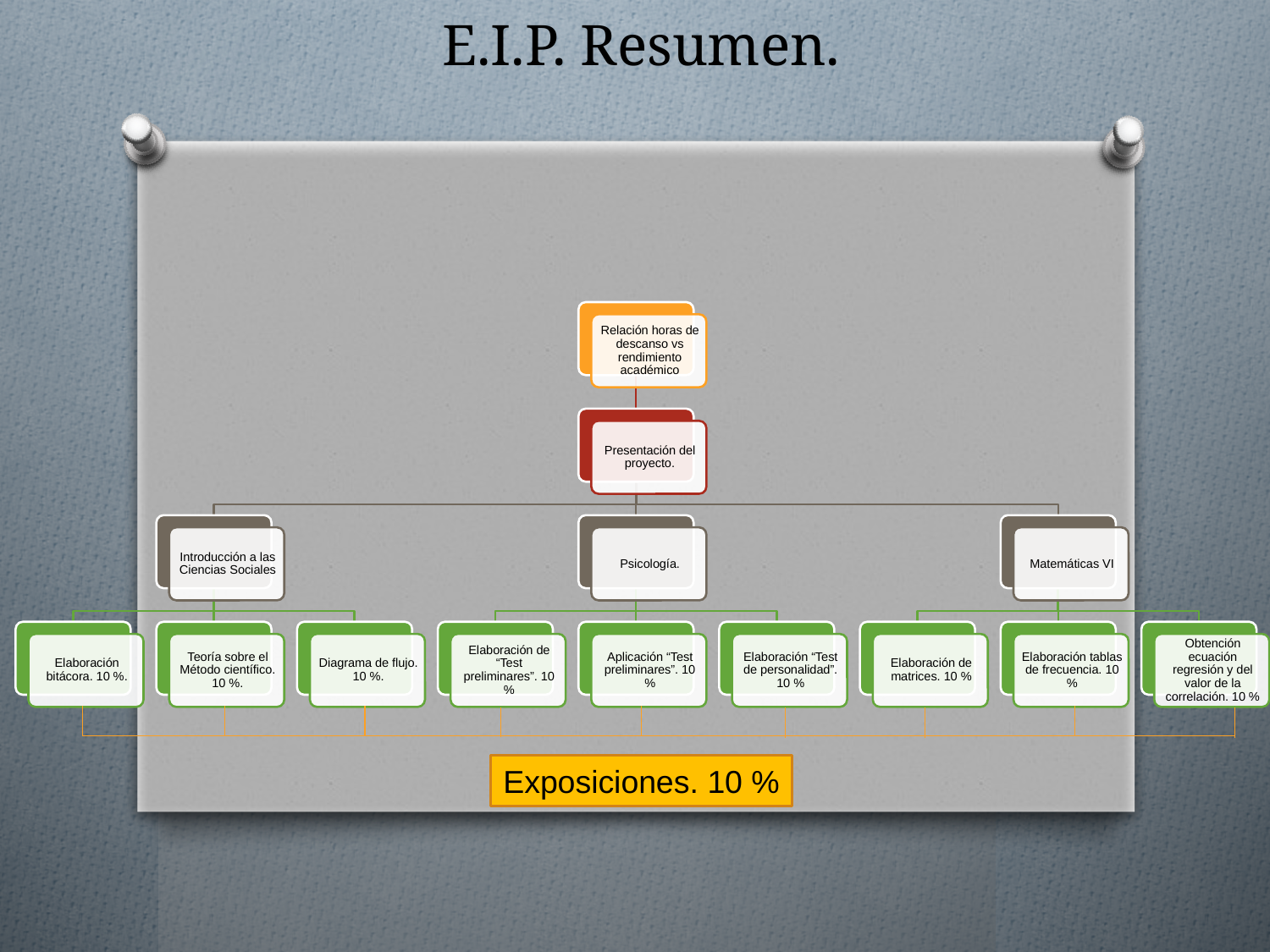

E.I.P. Resumen.
Relación horas de descanso vs rendimiento académico
Presentación del proyecto.
Introducción a las Ciencias Sociales
Elaboración bitácora. 10 %.
Teoría sobre el Método científico. 10 %.
Diagrama de flujo. 10 %.
Psicología.
Elaboración de “Test preliminares”. 10 %
Aplicación “Test preliminares”. 10 %
Elaboración “Test de personalidad”. 10 %
Matemáticas VI
Elaboración de matrices. 10 %
Elaboración tablas de frecuencia. 10 %
Obtención ecuación regresión y del valor de la correlación. 10 %
Exposiciones. 10 %